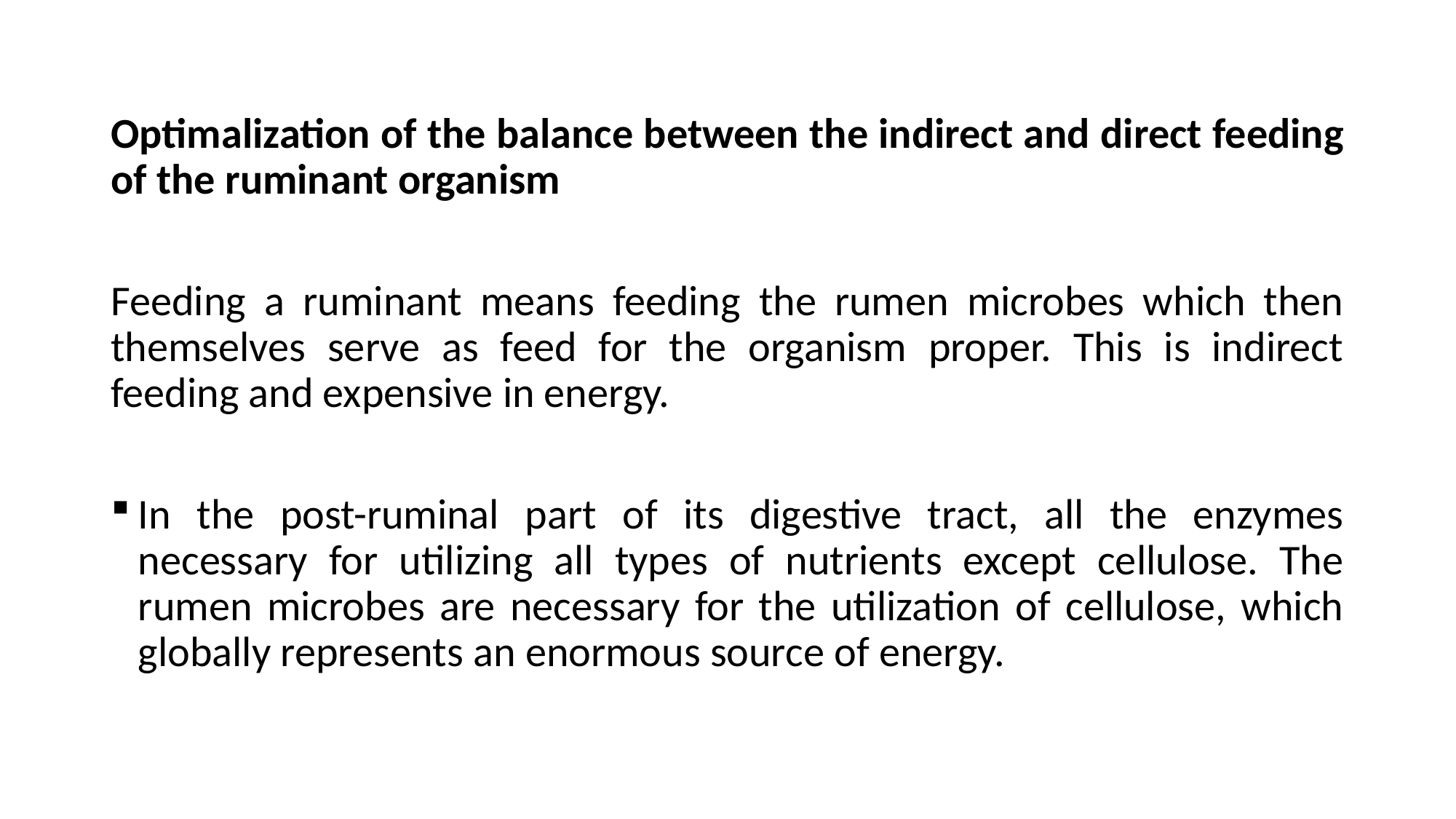

Optimalization of the balance between the indirect and direct feeding of the ruminant organism

Feeding a ruminant means feeding the rumen microbes which then themselves serve as feed for the organism proper. This is indirect feeding and expensive in energy.

In the post-ruminal part of its digestive tract, all the enzymes necessary for utilizing all types of nutrients except cellulose. The rumen microbes are necessary for the utilization of cellulose, which globally represents an enormous source of energy.